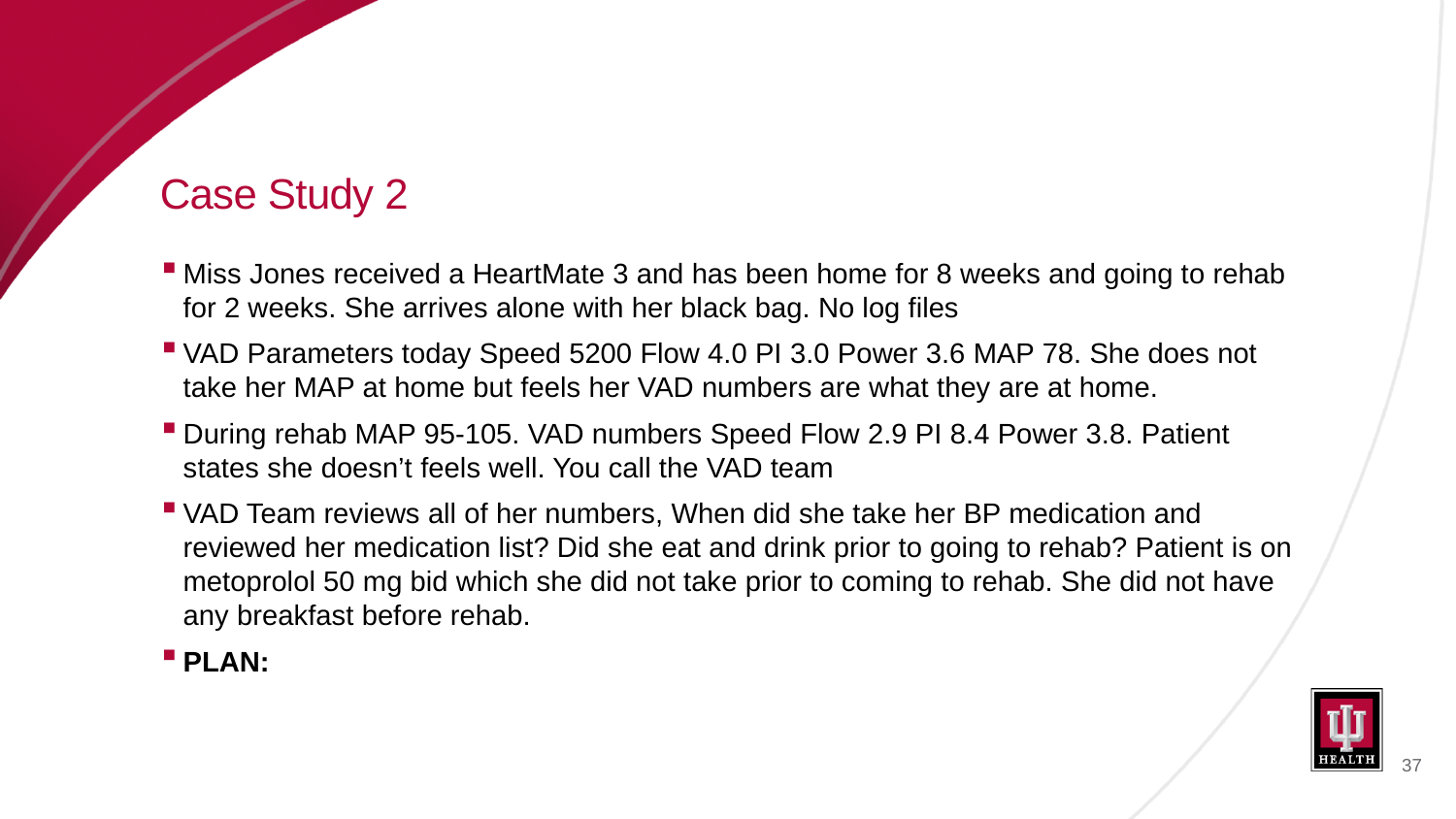

# Case Study 2
Miss Jones received a HeartMate 3 and has been home for 8 weeks and going to rehab for 2 weeks. She arrives alone with her black bag. No log files
VAD Parameters today Speed 5200 Flow 4.0 PI 3.0 Power 3.6 MAP 78. She does not take her MAP at home but feels her VAD numbers are what they are at home.
During rehab MAP 95-105. VAD numbers Speed Flow 2.9 PI 8.4 Power 3.8. Patient states she doesn’t feels well. You call the VAD team
VAD Team reviews all of her numbers, When did she take her BP medication and reviewed her medication list? Did she eat and drink prior to going to rehab? Patient is on metoprolol 50 mg bid which she did not take prior to coming to rehab. She did not have any breakfast before rehab.
PLAN:

37